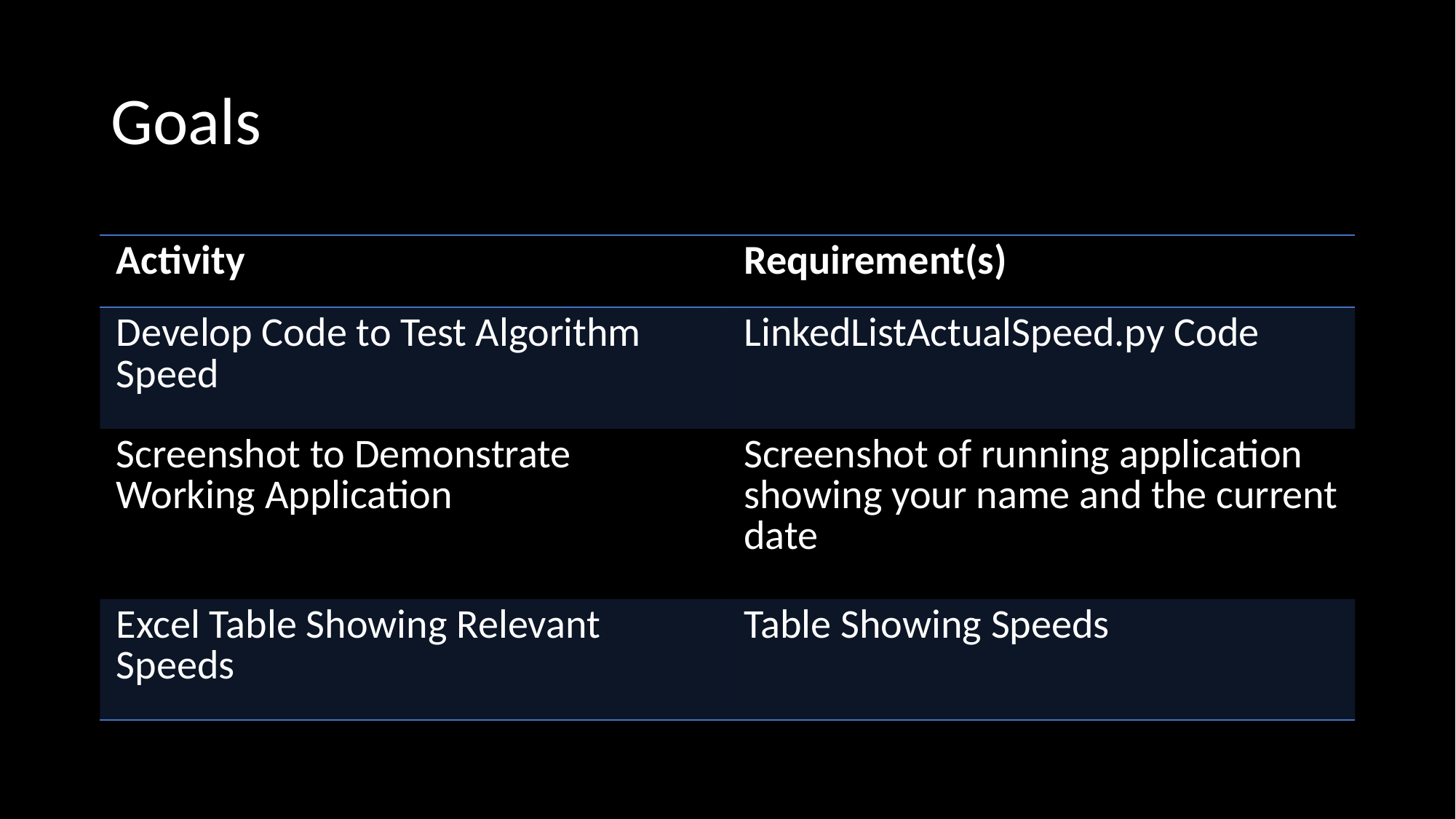

# Goals
| Activity | Requirement(s) |
| --- | --- |
| Develop Code to Test Algorithm Speed | LinkedListActualSpeed.py Code |
| Screenshot to Demonstrate Working Application | Screenshot of running application showing your name and the current date |
| Excel Table Showing Relevant Speeds | Table Showing Speeds |